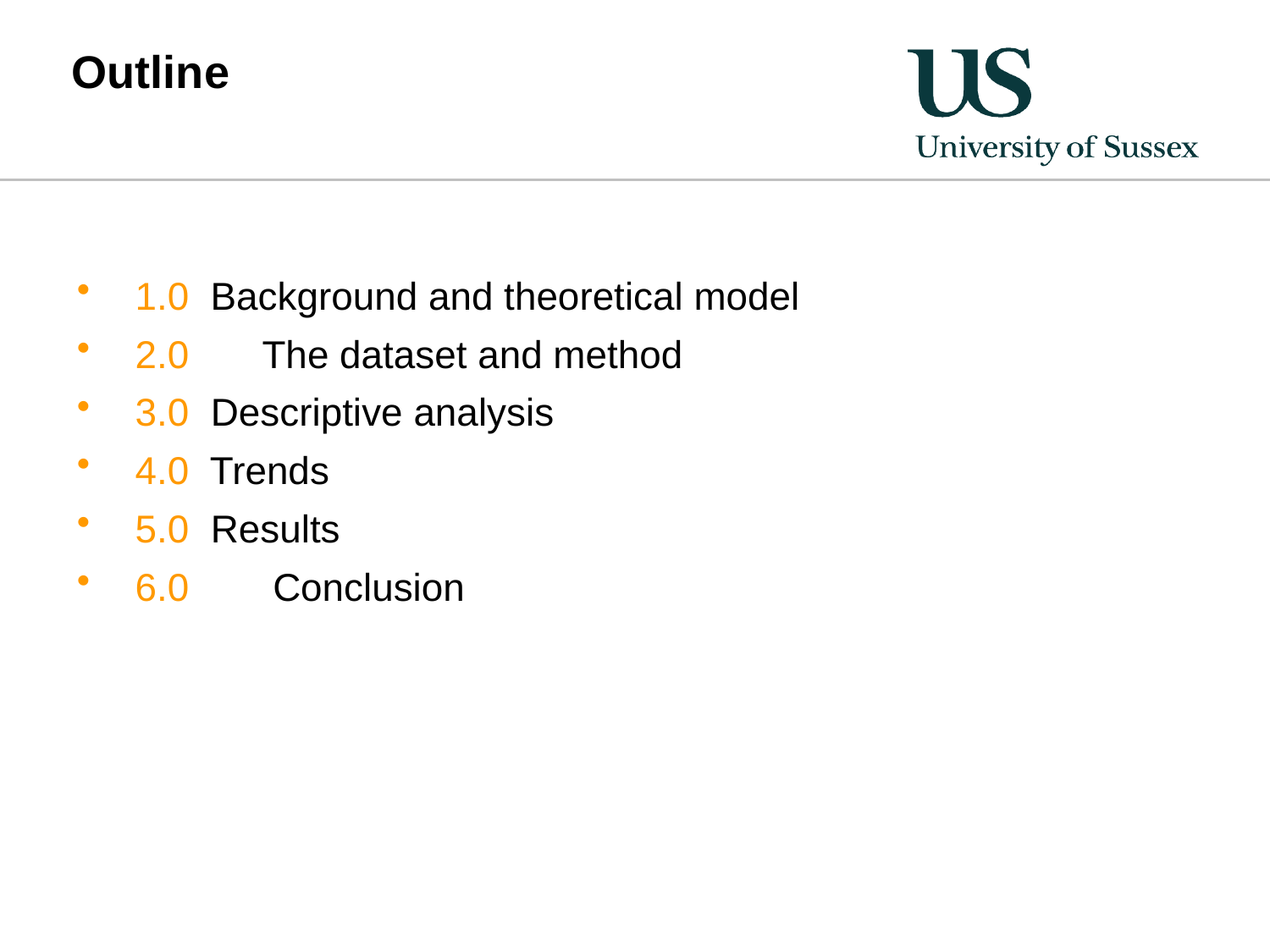

# Outline
1.0  Background and theoretical model
2.0	The dataset and method
3.0  Descriptive analysis
4.0  Trends
5.0  Results
6.0	 Conclusion